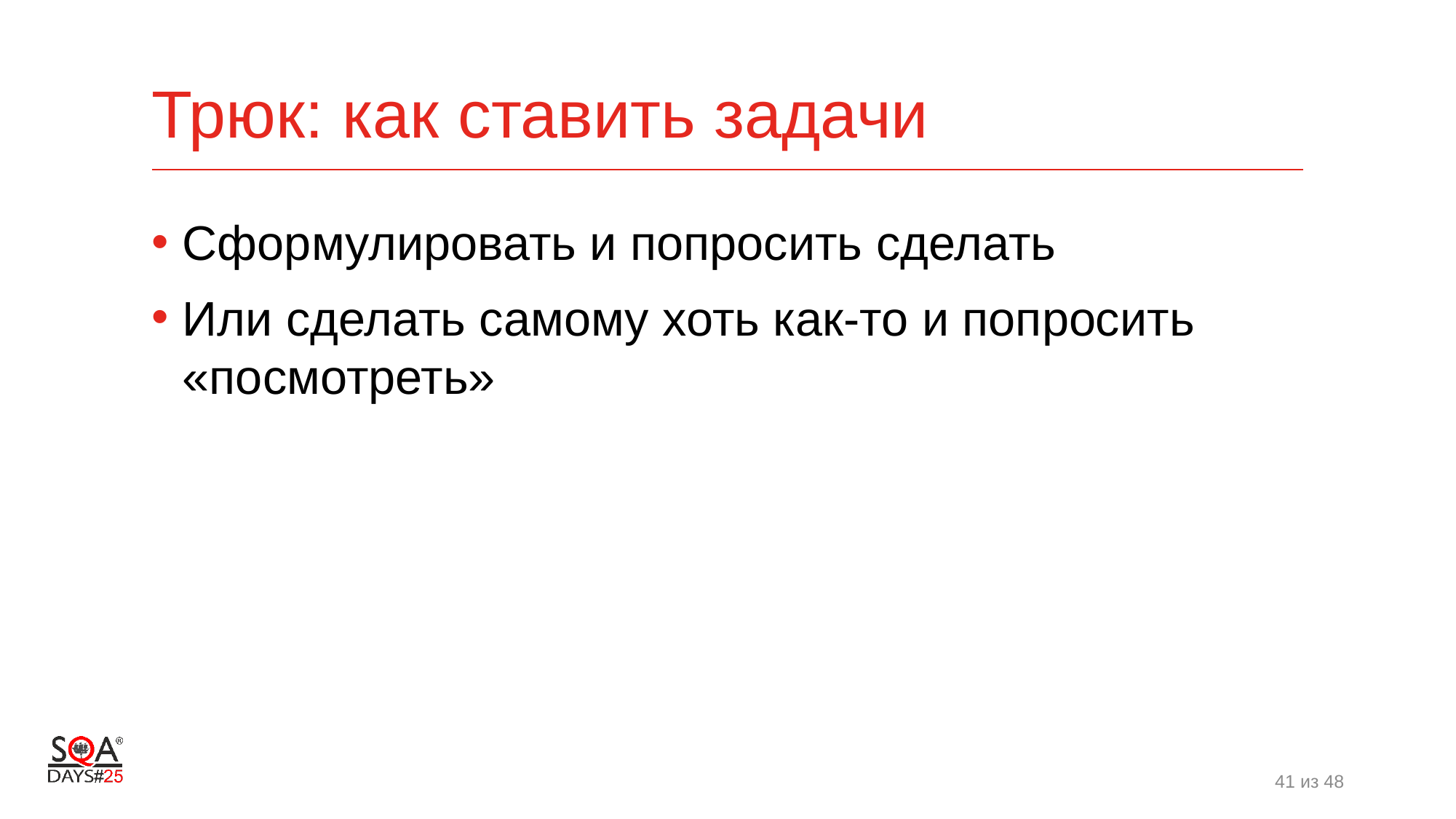

# Трюк: как ставить задачи
Сформулировать и попросить сделать
Или сделать самому хоть как-то и попросить «посмотреть»
41 из 48